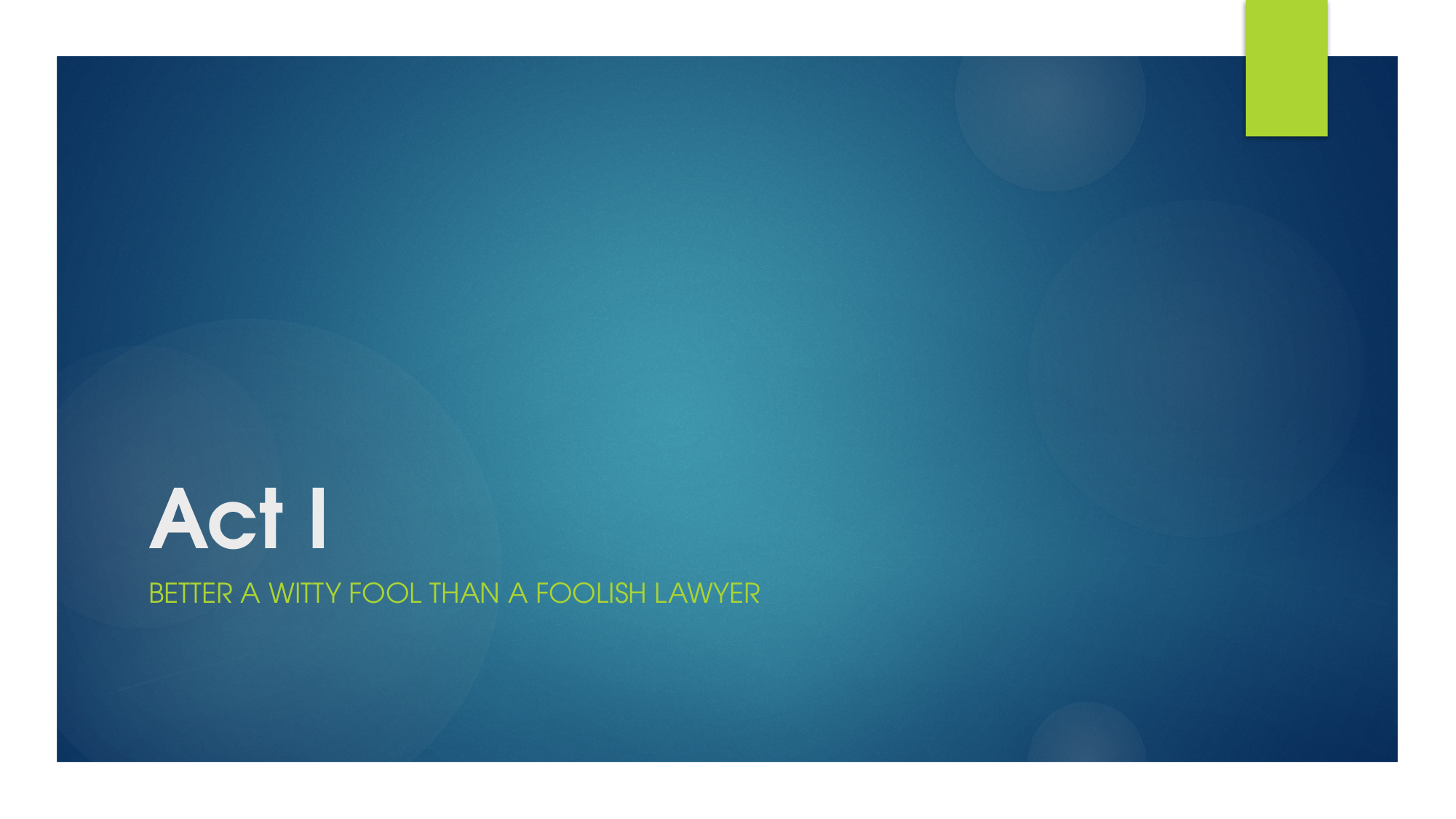

# Act I
Better a Witty Fool Than a Foolish Lawyer